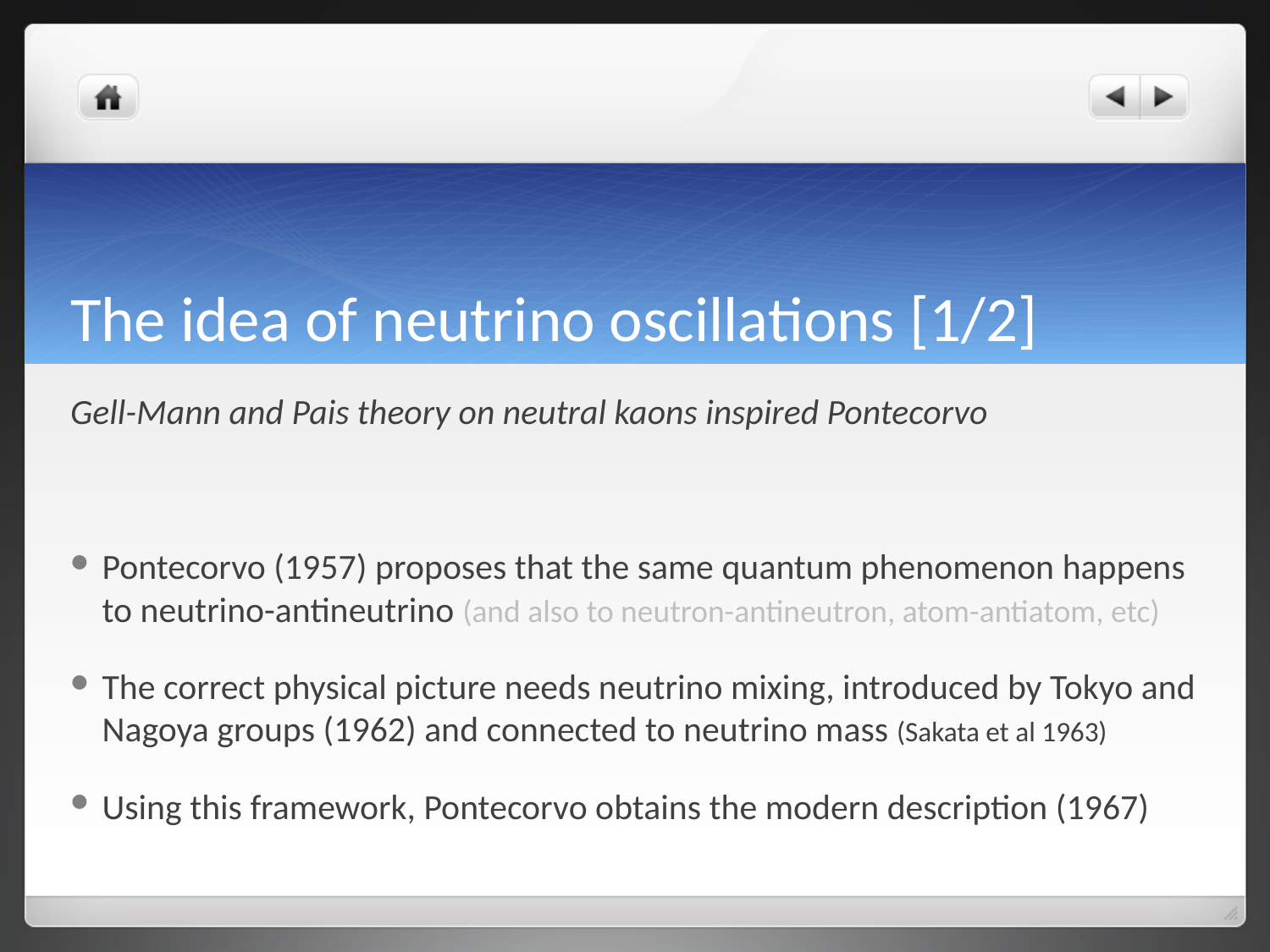

# The idea of neutrino oscillations [1/2]
Gell-Mann and Pais theory on neutral kaons inspired Pontecorvo

Pontecorvo (1957) proposes that the same quantum phenomenon happens to neutrino-antineutrino (and also to neutron-antineutron, atom-antiatom, etc)
The correct physical picture needs neutrino mixing, introduced by Tokyo and Nagoya groups (1962) and connected to neutrino mass (Sakata et al 1963)
Using this framework, Pontecorvo obtains the modern description (1967)